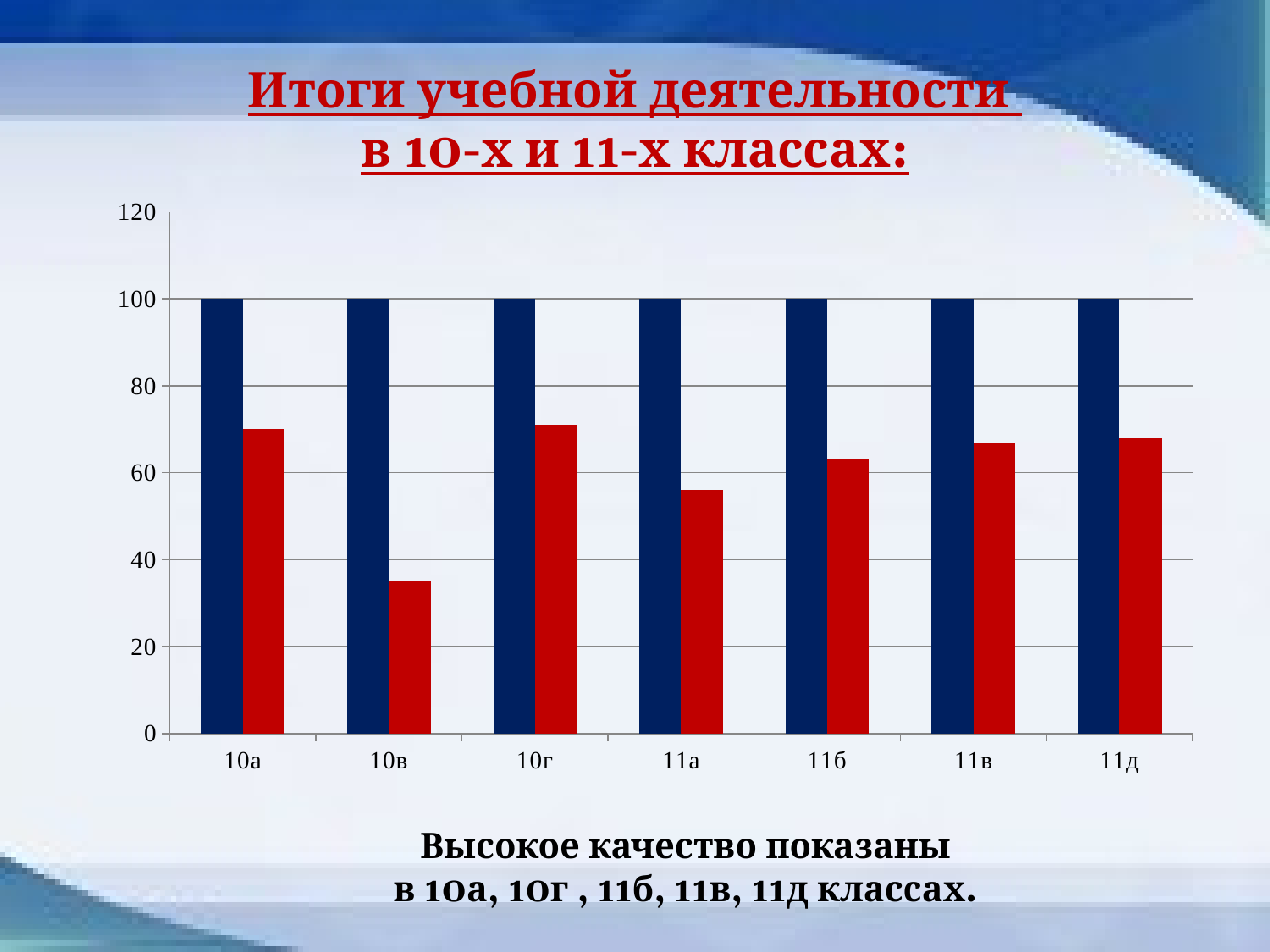

# Итоги учебной деятельности в 10-х и 11-х классах:

### Chart

| Category | успеваемость | качество |
|---|---|---|
| 10а | 100.0 | 70.0 |
| 10в | 100.0 | 35.0 |
| 10г | 100.0 | 71.0 |
| 11а | 100.0 | 56.0 |
| 11б | 100.0 | 63.0 |
| 11в | 100.0 | 67.0 |
| 11д | 100.0 | 68.0 |
Высокое качество показаны
в 10а, 10г , 11б, 11в, 11д классах.